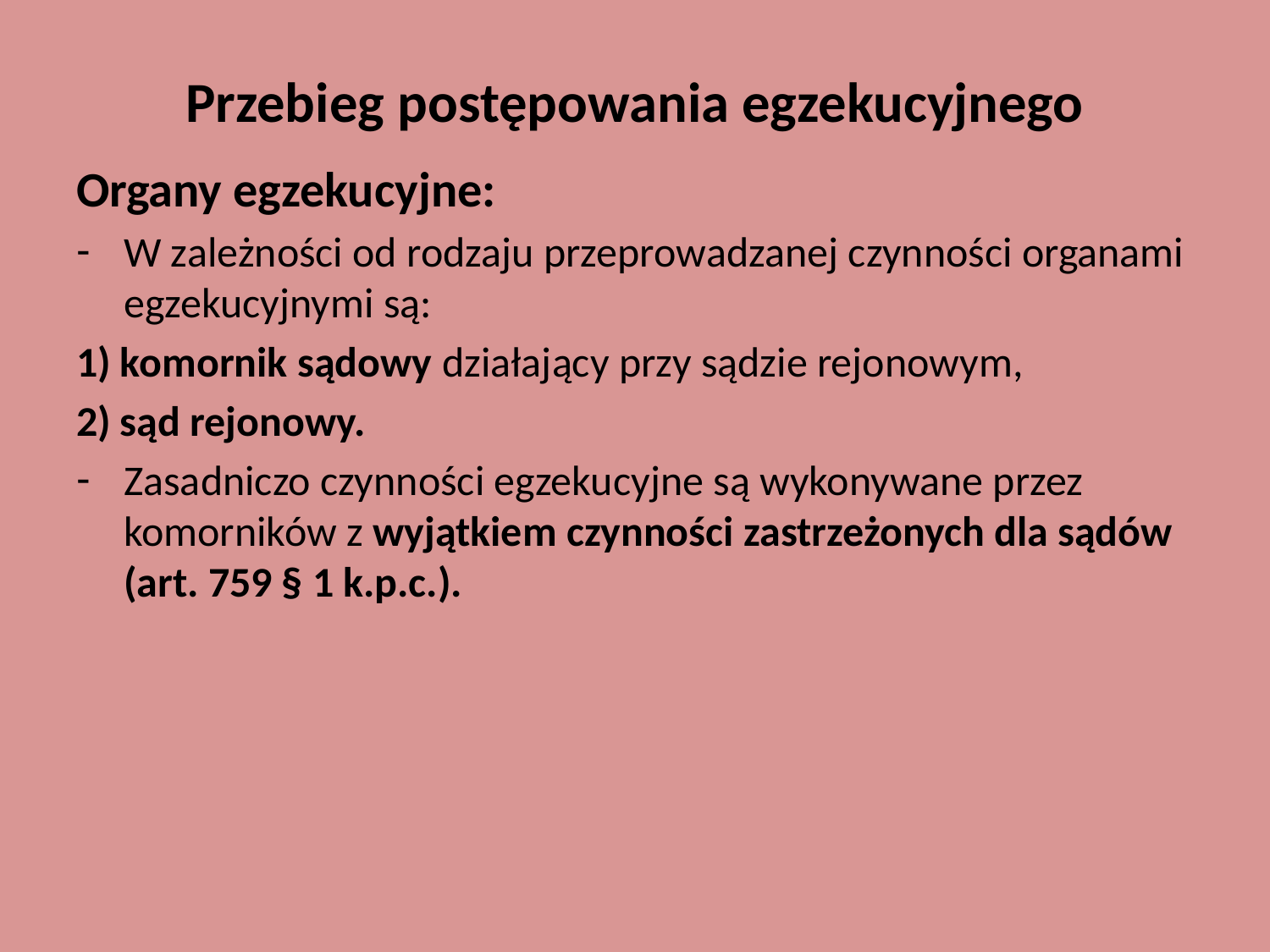

# Przebieg postępowania egzekucyjnego
Organy egzekucyjne:
W zależności od rodzaju przeprowadzanej czynności organami egzekucyjnymi są:
1) komornik sądowy działający przy sądzie rejonowym,
2) sąd rejonowy.
Zasadniczo czynności egzekucyjne są wykonywane przez komorników z wyjątkiem czynności zastrzeżonych dla sądów (art. 759 § 1 k.p.c.).